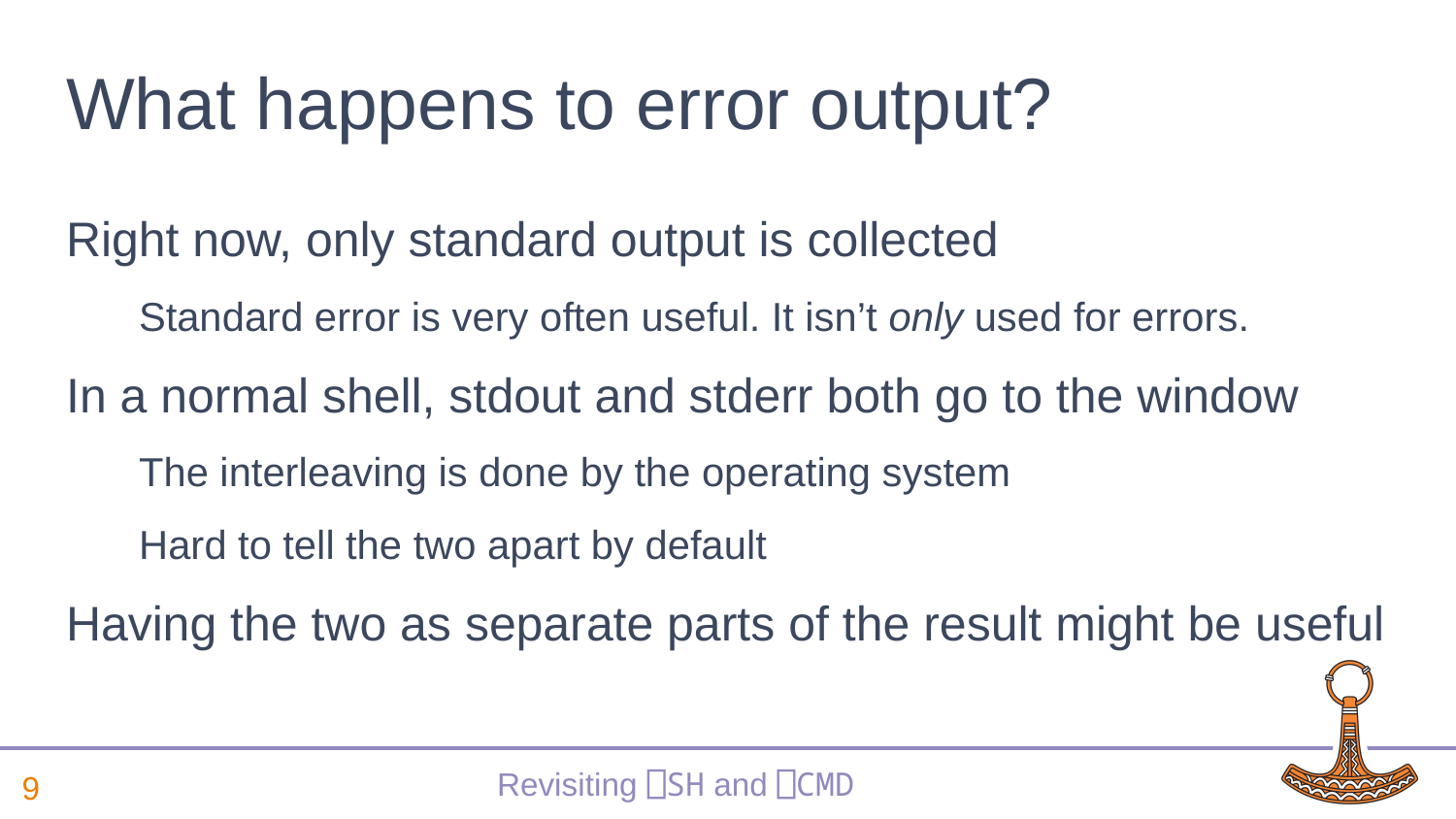

# What happens to error output?
Right now, only standard output is collected
Standard error is very often useful. It isn’t only used for errors.
In a normal shell, stdout and stderr both go to the window
The interleaving is done by the operating system
Hard to tell the two apart by default
Having the two as separate parts of the result might be useful